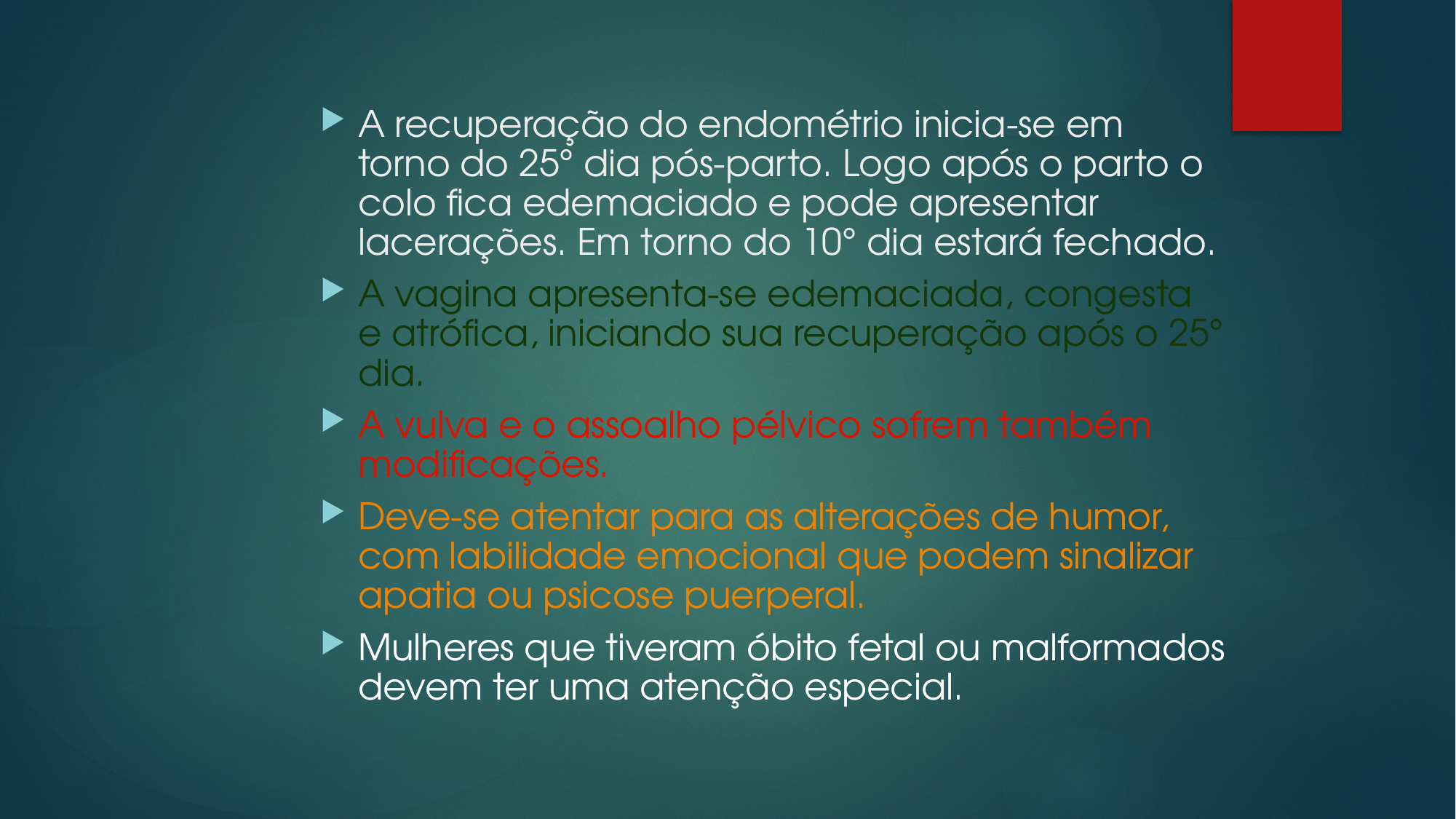

A recuperação do endométrio inicia-se em torno do 25° dia pós-parto. Logo após o parto o colo fica edemaciado e pode apresentar lacerações. Em torno do 10° dia estará fechado.
A vagina apresenta-se edemaciada, congesta e atrófica, iniciando sua recuperação após o 25° dia.
A vulva e o assoalho pélvico sofrem também modificações.
Deve-se atentar para as alterações de humor, com labilidade emocional que podem sinalizar apatia ou psicose puerperal.
Mulheres que tiveram óbito fetal ou malformados devem ter uma atenção especial.